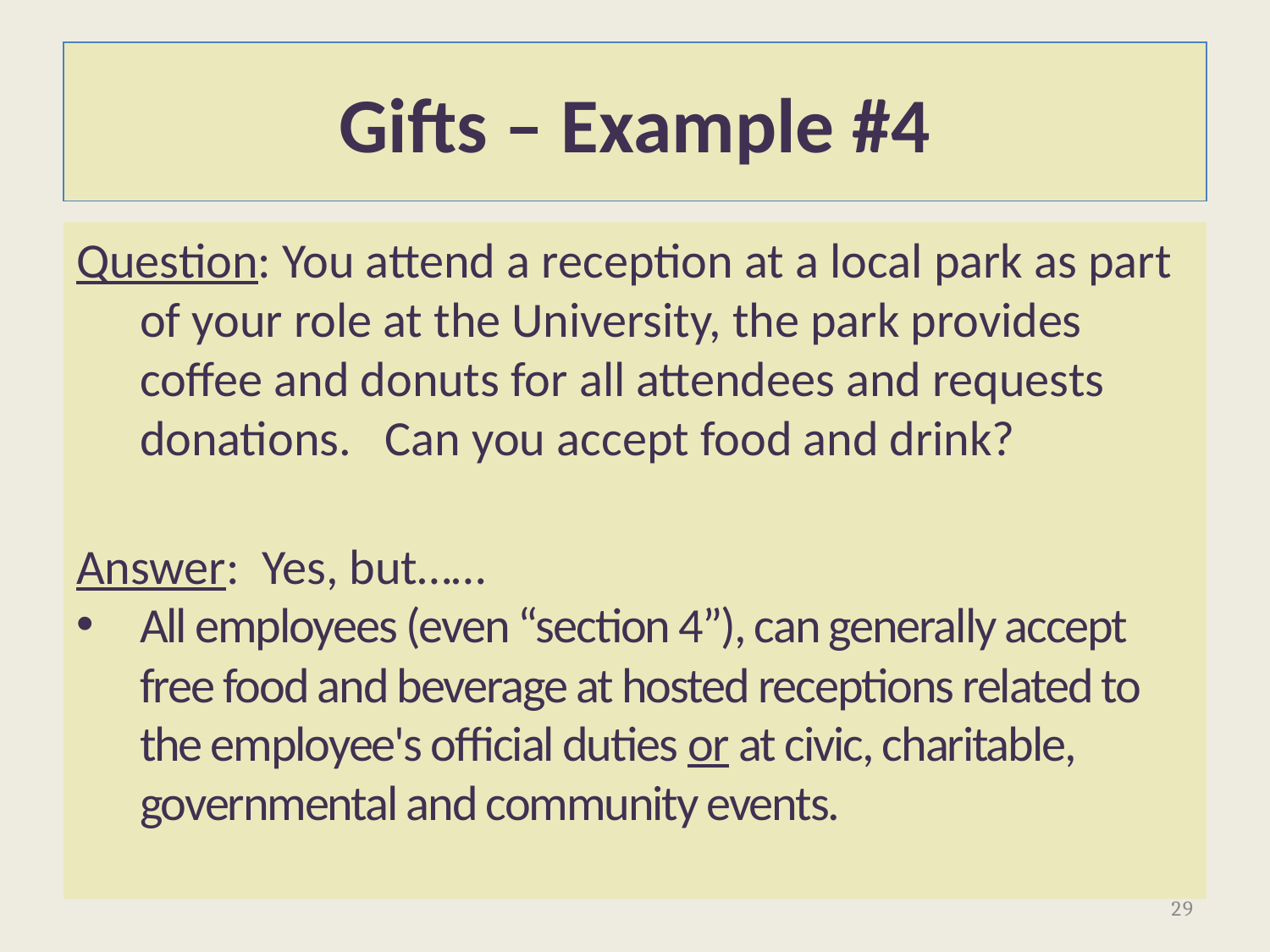

# Gifts – Example #4
Question: You attend a reception at a local park as part of your role at the University, the park provides coffee and donuts for all attendees and requests donations.   Can you accept food and drink?

Answer:  Yes, but……
All employees (even “section 4”), can generally accept free food and beverage at hosted receptions related to the employee's official duties or at civic, charitable, governmental and community events.
29